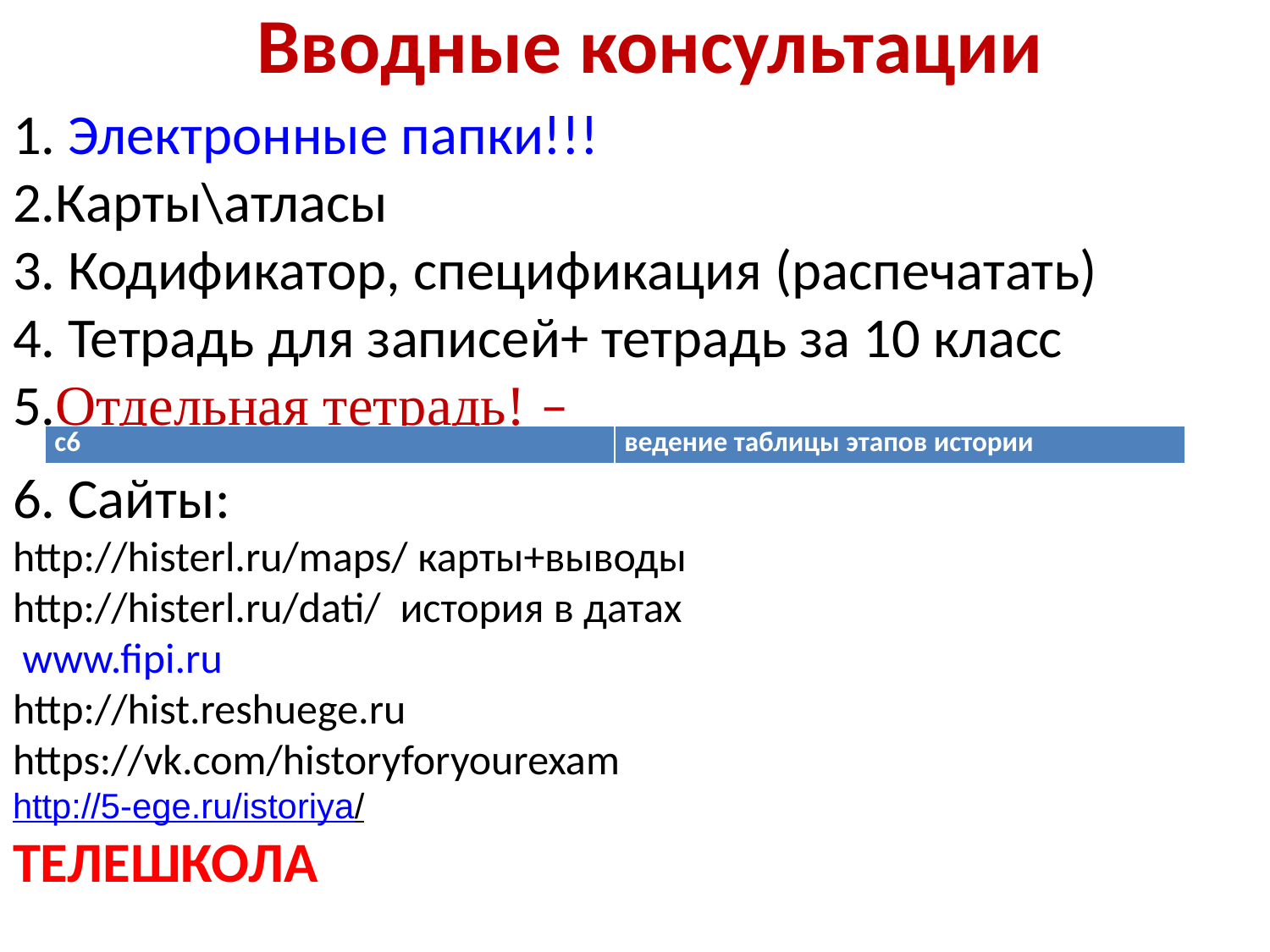

# Вводные консультации
1. Электронные папки!!!
2.Карты\атласы
3. Кодификатор, спецификация (распечатать)
4. Тетрадь для записей+ тетрадь за 10 класс
5.Отдельная тетрадь! –

6. Сайты:
http://histerl.ru/maps/ карты+выводы
http://histerl.ru/dati/  история в датах
 www.fipi.ru
http://hist.reshuege.ru
https://vk.com/historyforyourexam
http://5-ege.ru/istoriya/
ТЕЛЕШКОЛА
| с6 | ведение таблицы этапов истории |
| --- | --- |